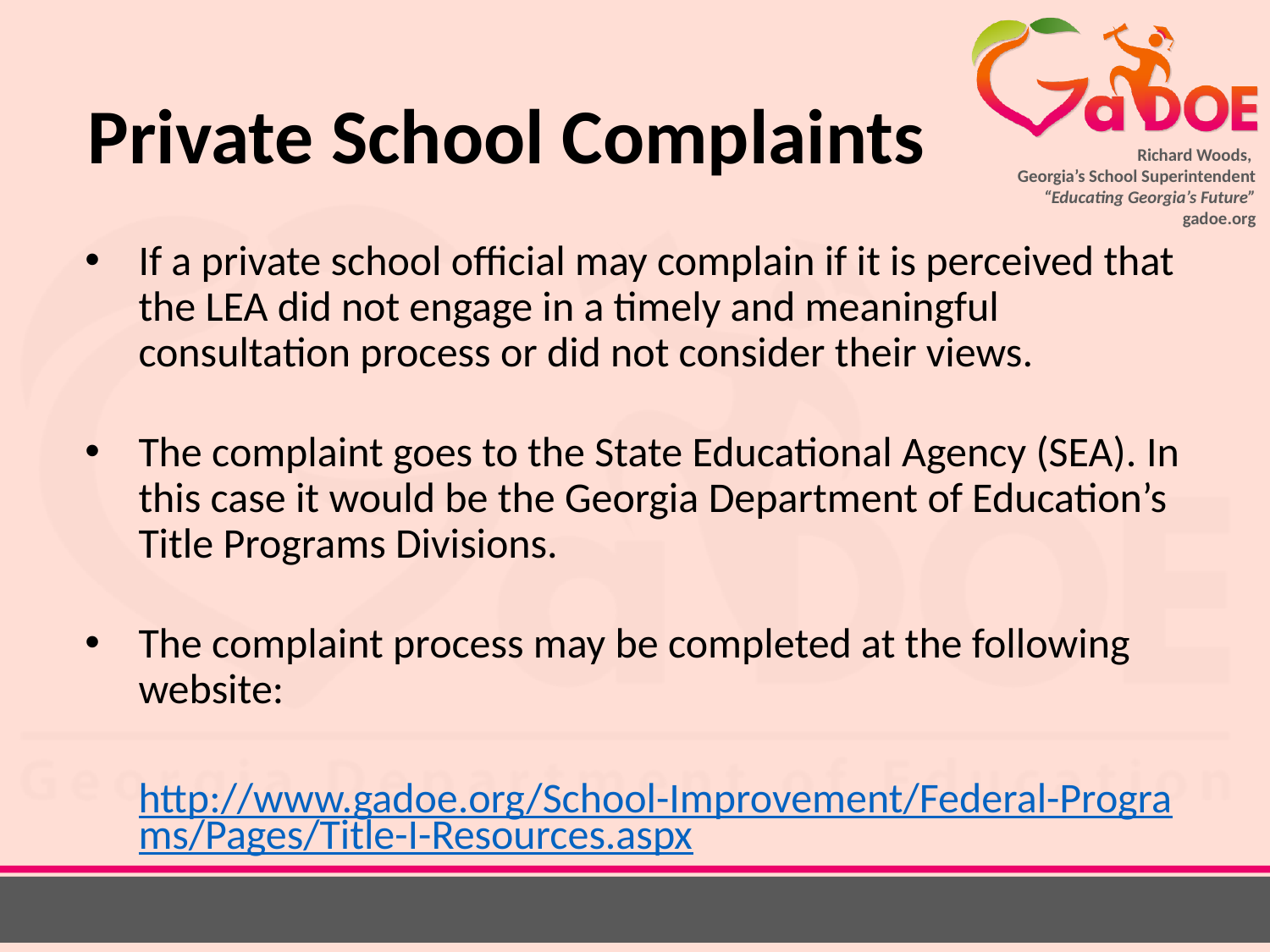

# Private School Complaints
If a private school official may complain if it is perceived that the LEA did not engage in a timely and meaningful consultation process or did not consider their views.

The complaint goes to the State Educational Agency (SEA). In this case it would be the Georgia Department of Education’s Title Programs Divisions.

The complaint process may be completed at the following website:
	http://www.gadoe.org/School-Improvement/Federal-Programs/Pages/Title-I-Resources.aspx